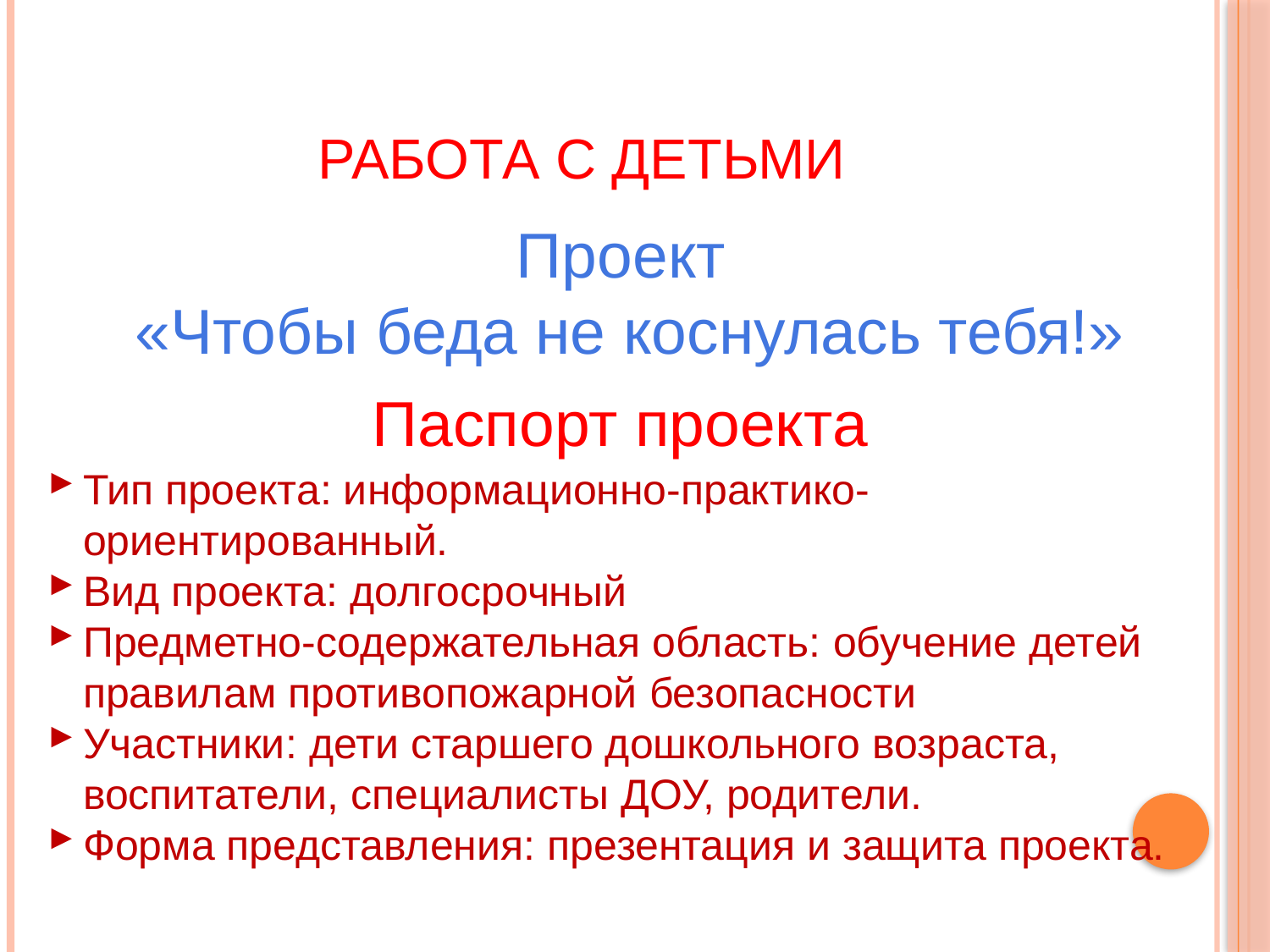

# Работа с детьми
Проект
«Чтобы беда не коснулась тебя!»
Паспорт проекта
Тип проекта: информационно-практико-ориентированный.
Вид проекта: долгосрочный
Предметно-содержательная область: обучение детей правилам противопожарной безопасности
Участники: дети старшего дошкольного возраста, воспитатели, специалисты ДОУ, родители.
Форма представления: презентация и защита проекта.